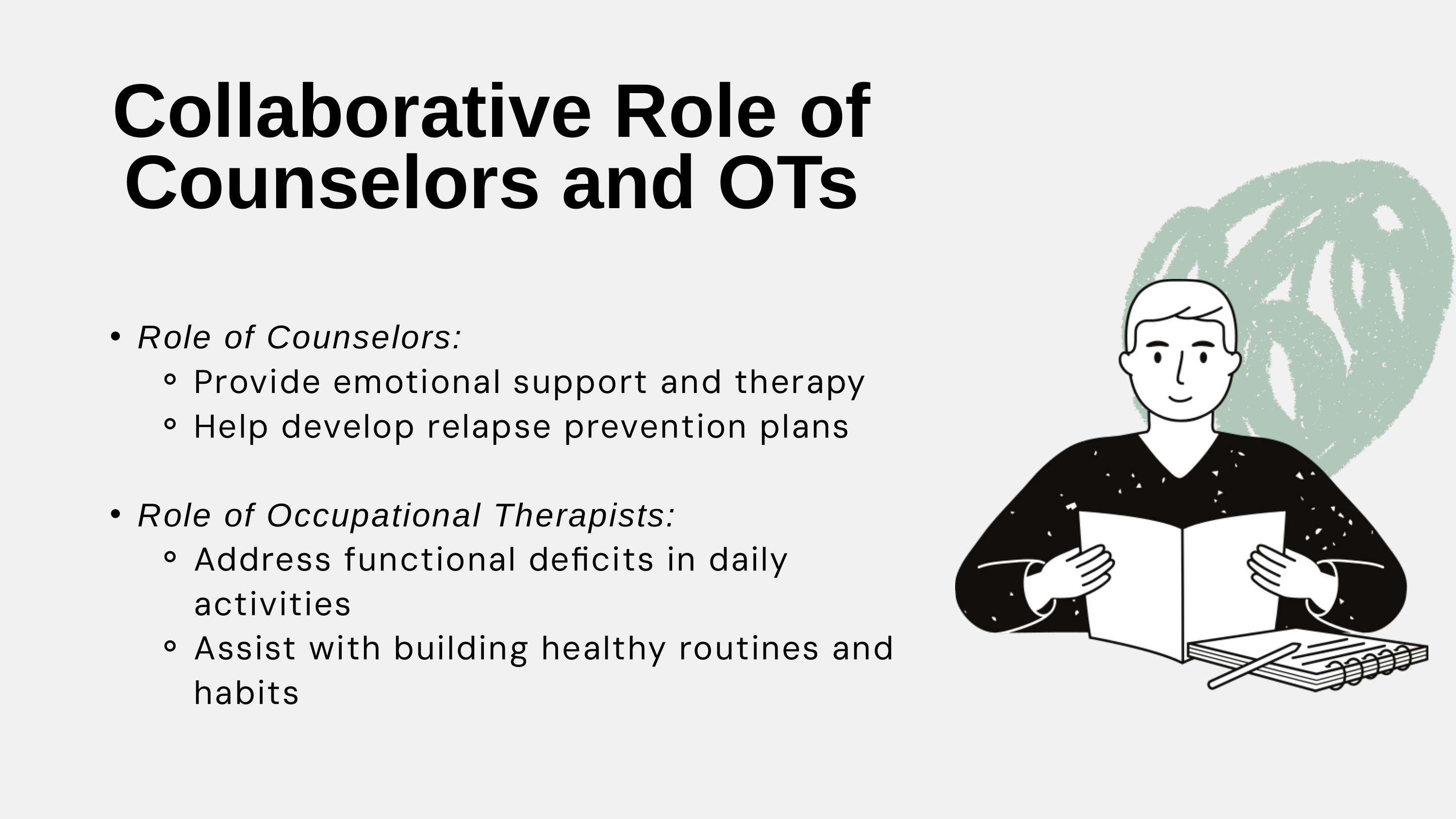

Collaborative Role of Counselors and OTs

Role of Counselors:
Provide emotional support and therapy
Help develop relapse prevention plans

Role of Occupational Therapists:
Address functional deficits in daily activities
Assist with building healthy routines and habits